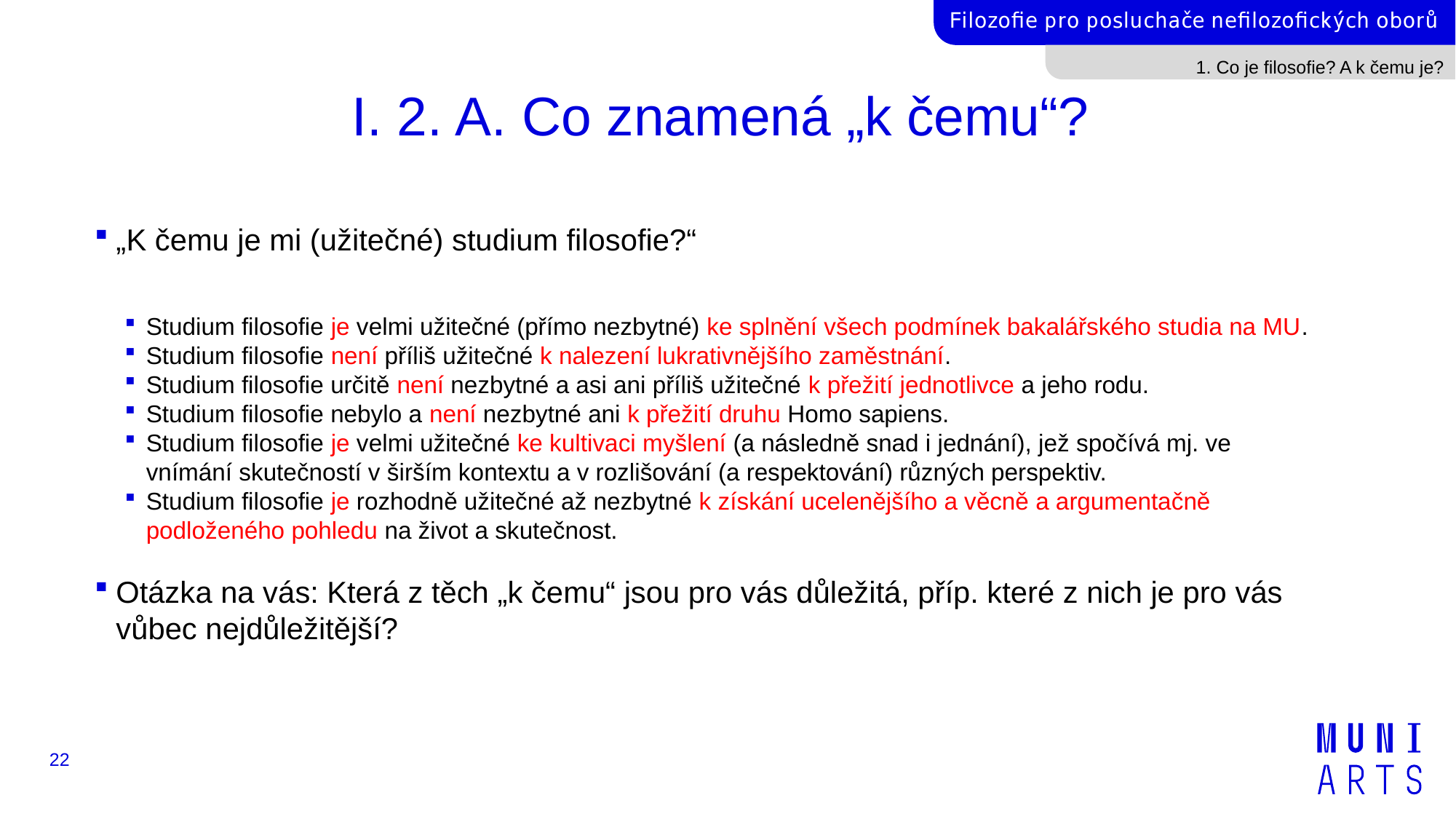

1. Co je filosofie? A k čemu je?
# I. 2. A. Co znamená „k čemu“?
„K čemu je mi (užitečné) studium filosofie?“
Studium filosofie je velmi užitečné (přímo nezbytné) ke splnění všech podmínek bakalářského studia na MU.
Studium filosofie není příliš užitečné k nalezení lukrativnějšího zaměstnání.
Studium filosofie určitě není nezbytné a asi ani příliš užitečné k přežití jednotlivce a jeho rodu.
Studium filosofie nebylo a není nezbytné ani k přežití druhu Homo sapiens.
Studium filosofie je velmi užitečné ke kultivaci myšlení (a následně snad i jednání), jež spočívá mj. ve vnímání skutečností v širším kontextu a v rozlišování (a respektování) různých perspektiv.
Studium filosofie je rozhodně užitečné až nezbytné k získání ucelenějšího a věcně a argumentačně podloženého pohledu na život a skutečnost.
Otázka na vás: Která z těch „k čemu“ jsou pro vás důležitá, příp. které z nich je pro vás vůbec nejdůležitější?

22